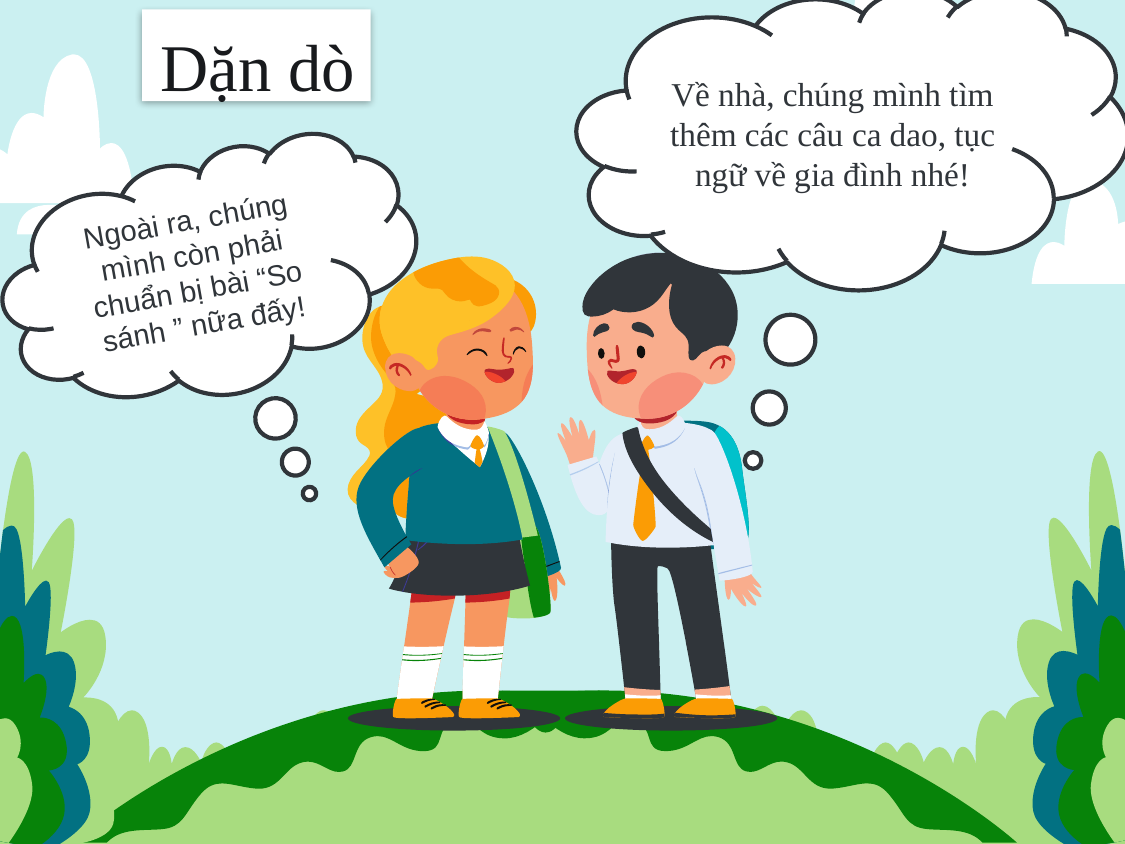

Về nhà, chúng mình tìm thêm các câu ca dao, tục ngữ về gia đình nhé!
# Dặn dò
Ngoài ra, chúng mình còn phải chuẩn bị bài “So sánh ” nữa đấy!